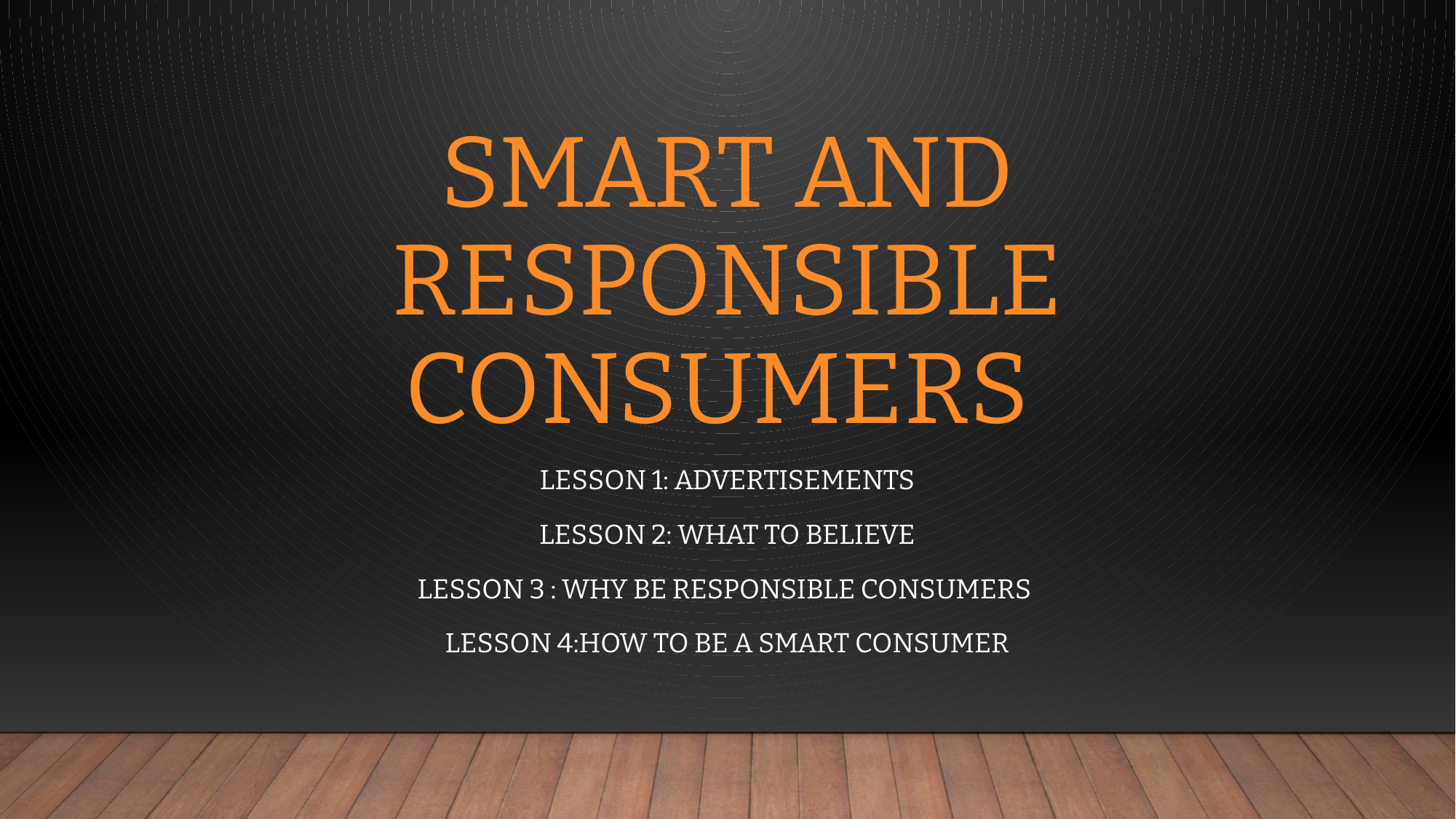

# Smart and responsible consumers
Lesson 1: Advertisements
Lesson 2: What to believe
Lesson 3 : why be responsible Consumers
Lesson 4:How to be a smart consumer